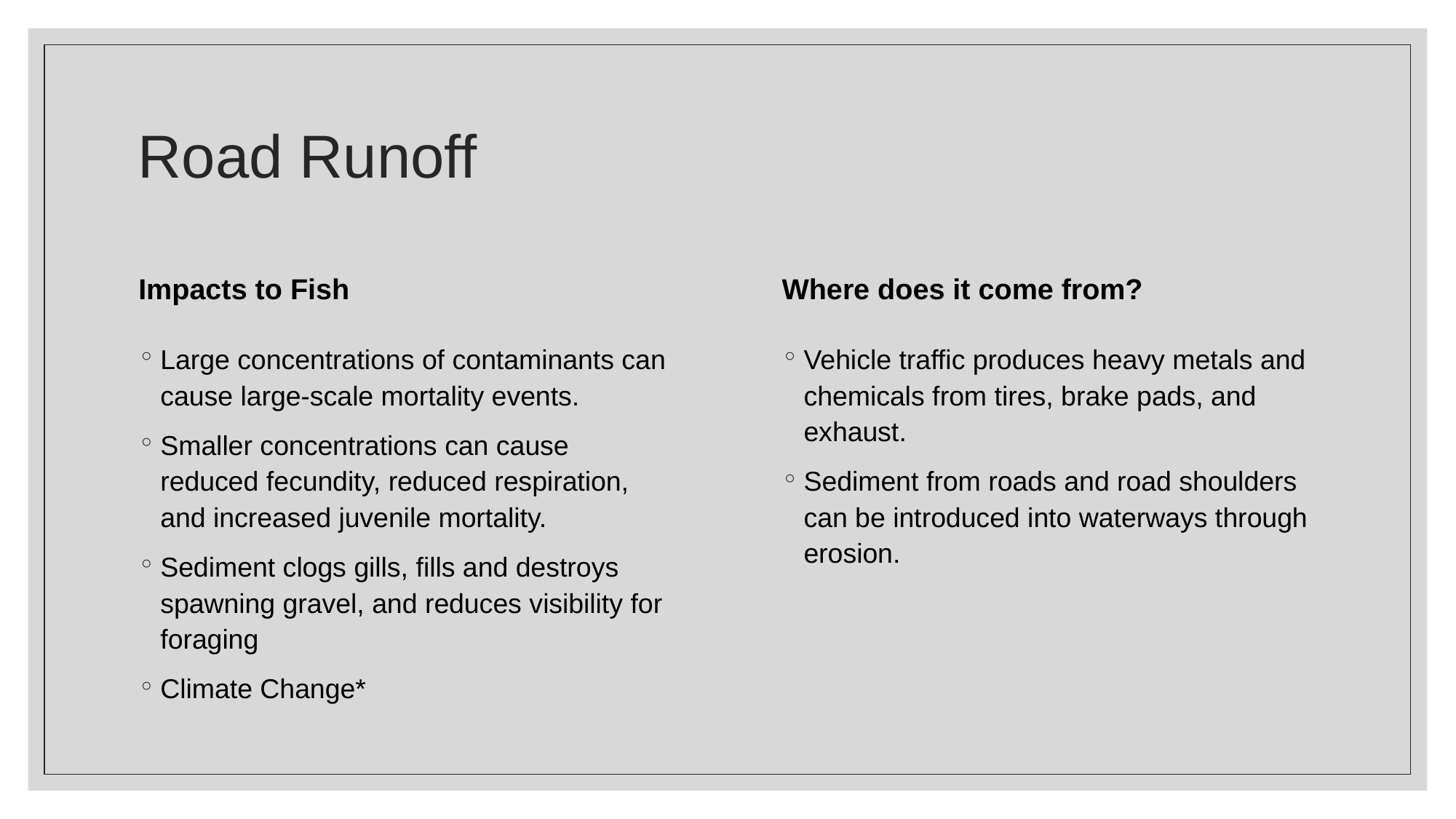

# Road Runoff
Impacts to Fish
Where does it come from?
Vehicle traffic produces heavy metals and chemicals from tires, brake pads, and exhaust.
Sediment from roads and road shoulders can be introduced into waterways through erosion.
Large concentrations of contaminants can cause large-scale mortality events.
Smaller concentrations can cause reduced fecundity, reduced respiration, and increased juvenile mortality.
Sediment clogs gills, fills and destroys spawning gravel, and reduces visibility for foraging
Climate Change*